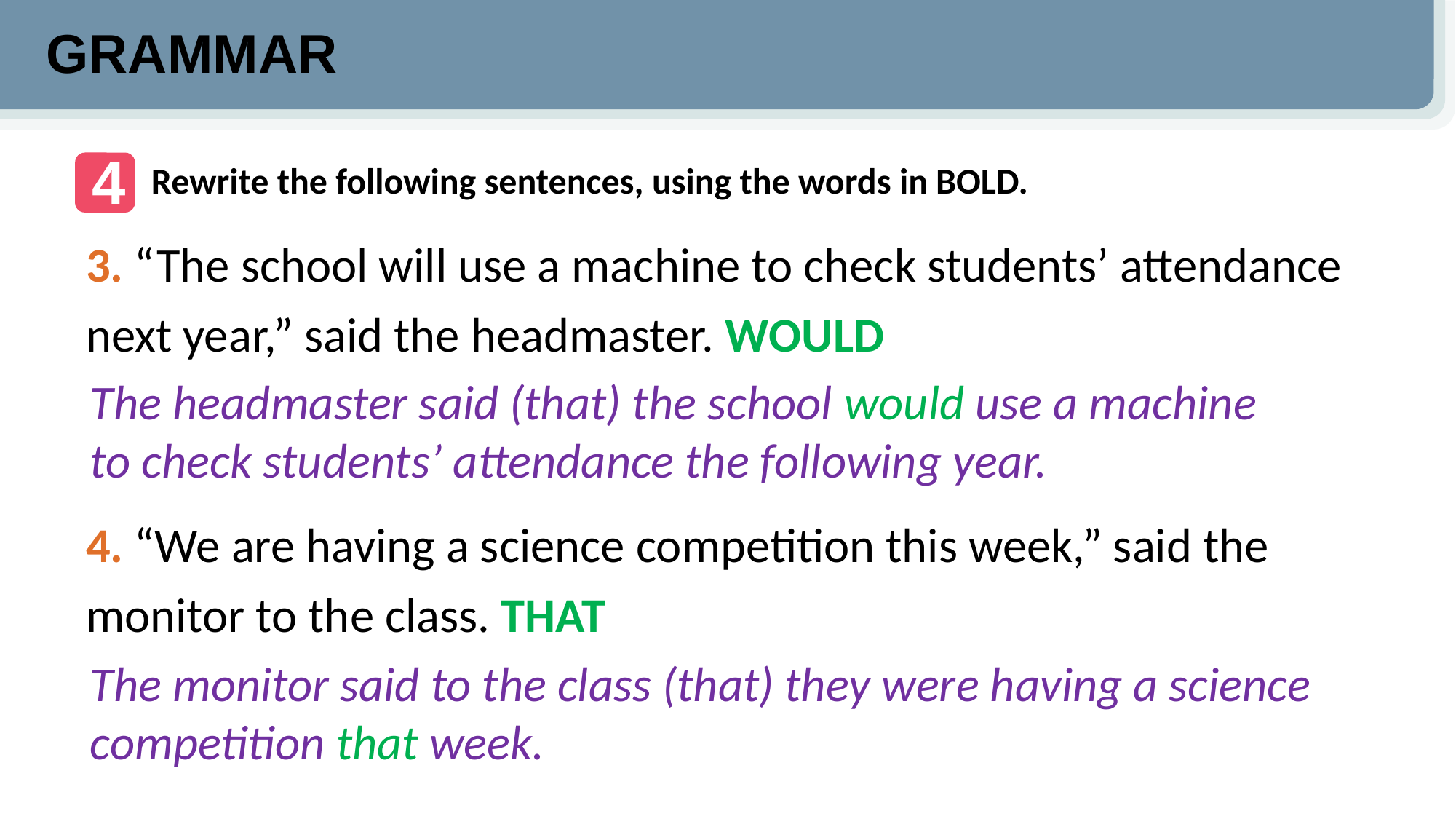

GRAMMAR
4
Rewrite the following sentences, using the words in BOLD.

3. “The school will use a machine to check students’ attendance next year,” said the headmaster. WOULD

4. “We are having a science competition this week,” said the monitor to the class. THAT

The headmaster said (that) the school would use a machine to check students’ attendance the following year.
The monitor said to the class (that) they were having a science competition that week.